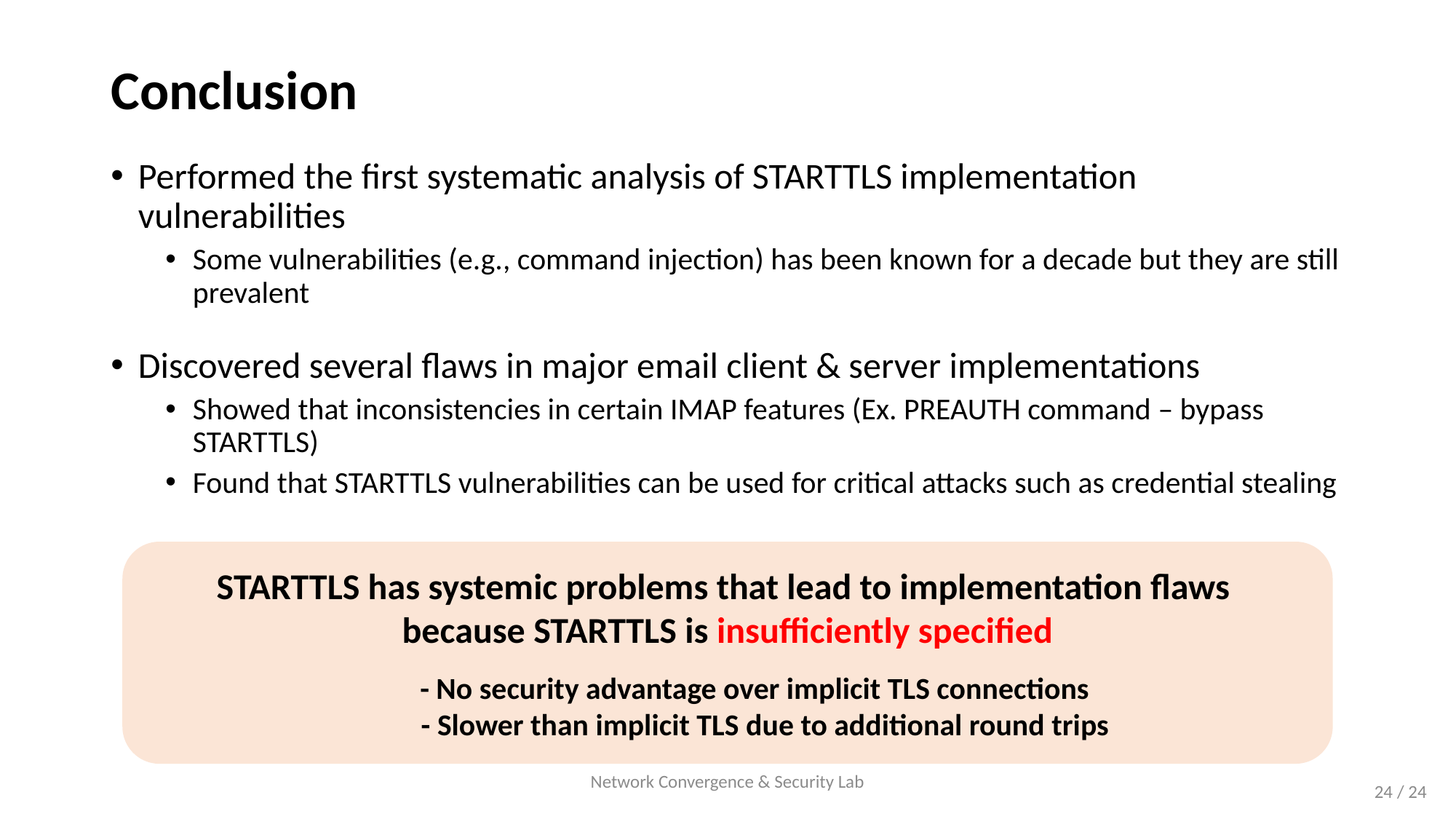

# Conclusion
Performed the first systematic analysis of STARTTLS implementation vulnerabilities
Some vulnerabilities (e.g., command injection) has been known for a decade but they are still prevalent

Discovered several flaws in major email client & server implementations
Showed that inconsistencies in certain IMAP features (Ex. PREAUTH command – bypass STARTTLS)
Found that STARTTLS vulnerabilities can be used for critical attacks such as credential stealing

STARTTLS has systemic problems that lead to implementation flaws
because STARTTLS is insufficiently specified

- No security advantage over implicit TLS connections
   - Slower than implicit TLS due to additional round trips
Network Convergence & Security Lab
24 / 24